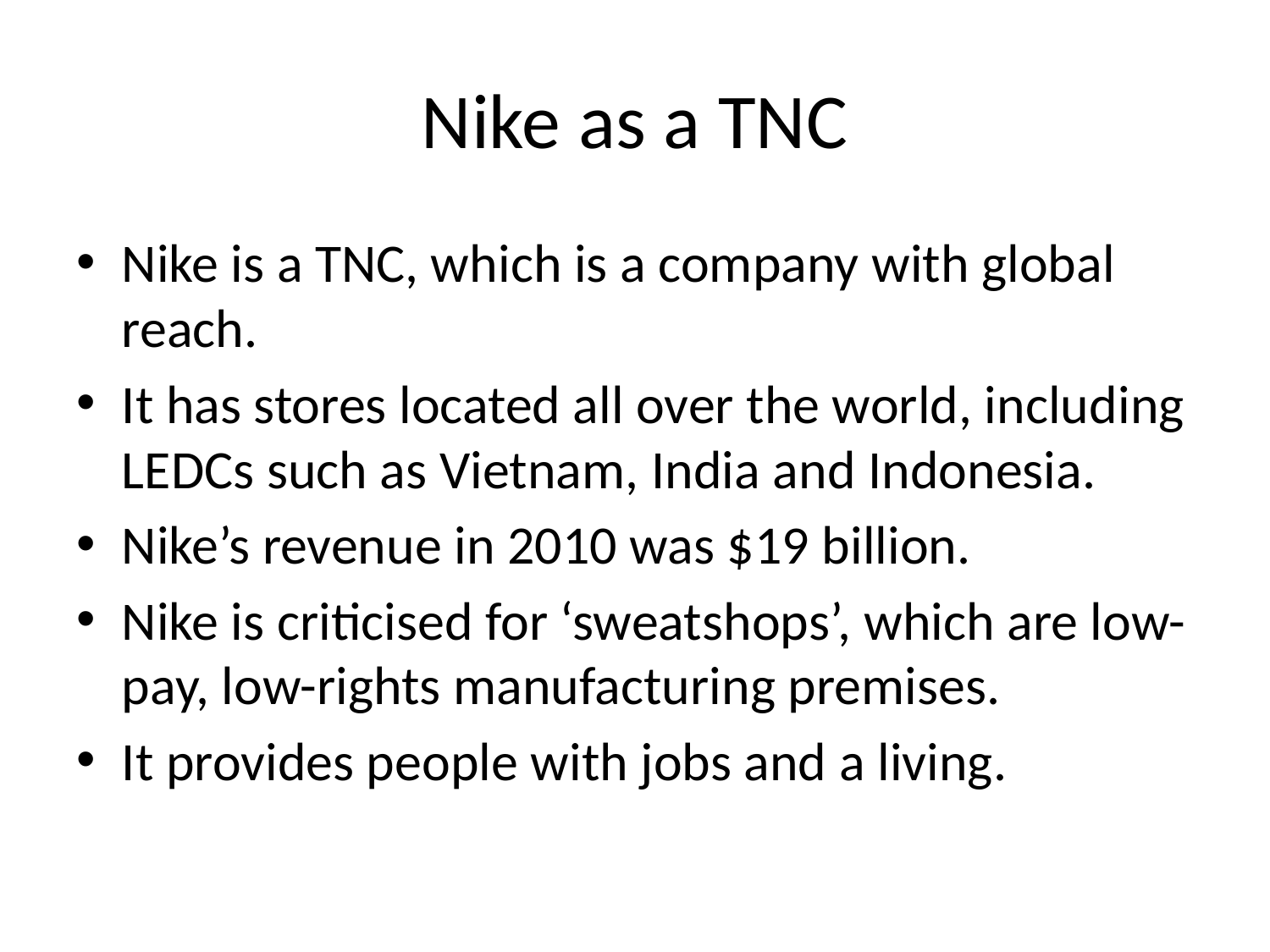

# Nike as a TNC
Nike is a TNC, which is a company with global reach.
It has stores located all over the world, including LEDCs such as Vietnam, India and Indonesia.
Nike’s revenue in 2010 was $19 billion.
Nike is criticised for ‘sweatshops’, which are low-pay, low-rights manufacturing premises.
It provides people with jobs and a living.